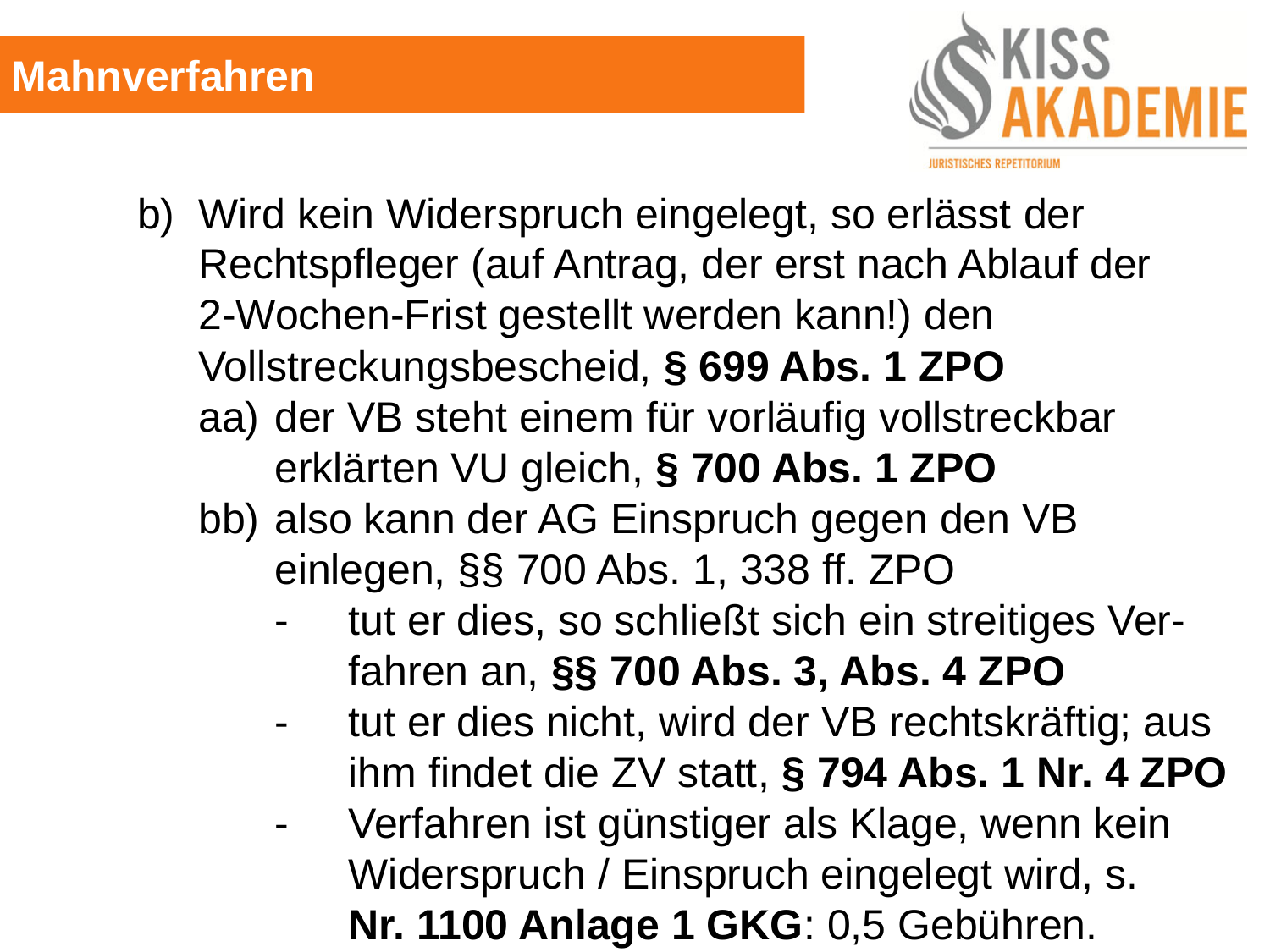

Mahnverfahren

		b)	Wird kein Widerspruch eingelegt, so erlässt der 				Rechtspfleger (auf Antrag, der erst nach Ablauf der				2-Wochen-Frist gestellt werden kann!) den					Vollstreckungsbescheid, § 699 Abs. 1 ZPO
			aa)	der VB steht einem für vorläufig vollstreckbar					erklärten VU gleich, § 700 Abs. 1 ZPO
			bb)	also kann der AG Einspruch gegen den VB					einlegen, §§ 700 Abs. 1, 338 ff. ZPO
				-	tut er dies, so schließt sich ein streitiges Ver-					fahren an, §§ 700 Abs. 3, Abs. 4 ZPO
				-	tut er dies nicht, wird der VB rechtskräftig; aus					ihm findet die ZV statt, § 794 Abs. 1 Nr. 4 ZPO
				-	Verfahren ist günstiger als Klage, wenn kein					Widerspruch / Einspruch eingelegt wird, s. 						Nr. 1100 Anlage 1 GKG: 0,5 Gebühren.